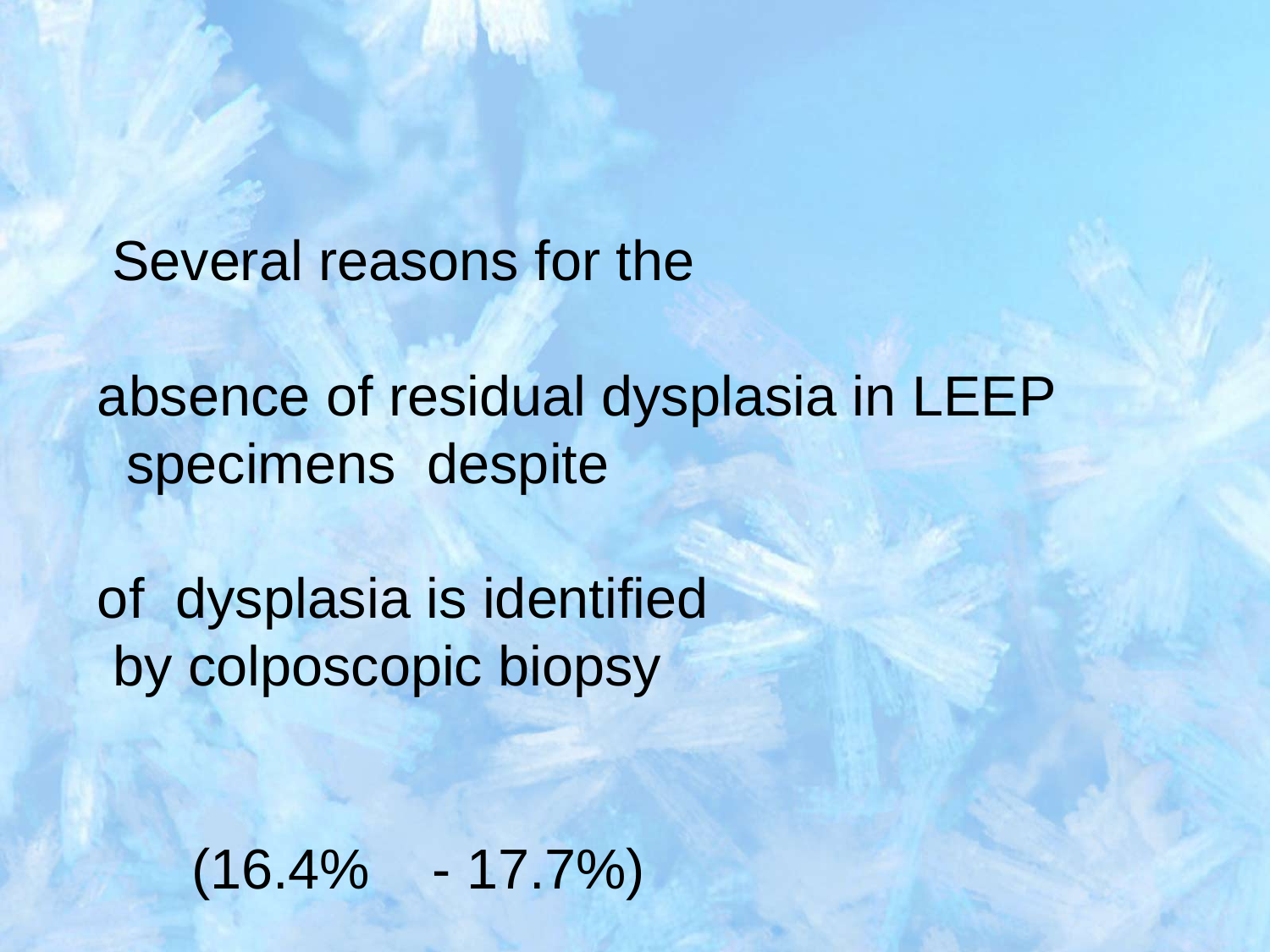

Several reasons for the

absence of residual dysplasia in LEEP specimens  despite

of  dysplasia is identified
 by colposcopic biopsy

      (16.4%    - 17.7%)